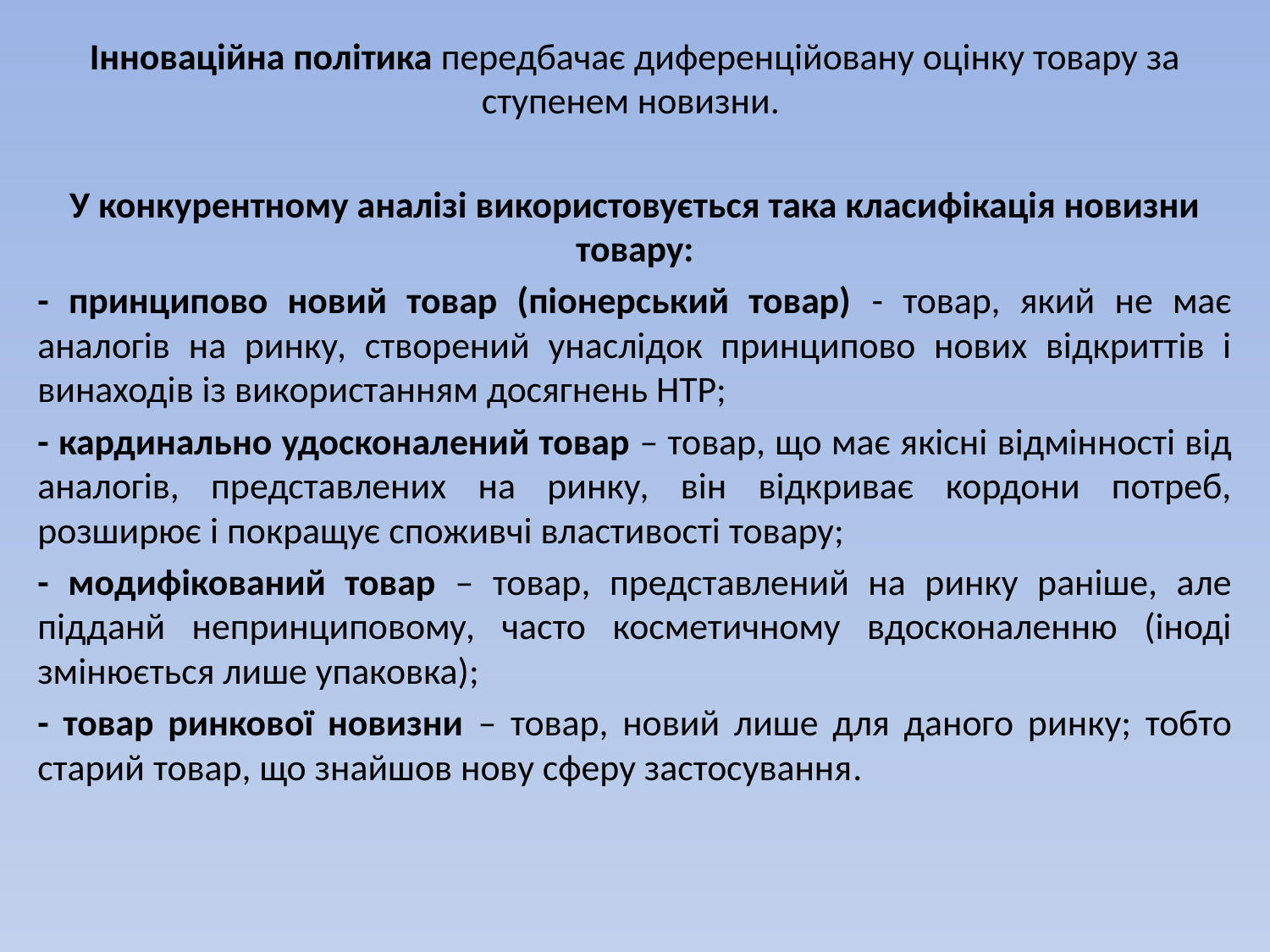

Інноваційна політика передбачає диференційовану оцінку товару за ступенем новизни.

У конкурентному аналізі використовується така класифікація новизни товару:
- принципово новий товар (піонерський товар) - товар, який не має аналогів на ринку, створений унаслідок принципово нових відкриттів і винаходів із використанням досягнень НТР;
- кардинально удосконалений товар – товар, що має якісні відмінності від аналогів, представлених на ринку, він відкриває кордони потреб, розширює і покращує споживчі властивості товару;
- модифікований товар – товар, представлений на ринку раніше, але підданй непринциповому, часто косметичному вдосконаленню (іноді змінюється лише упаковка);
- товар ринкової новизни – товар, новий лише для даного ринку; тобто старий товар, що знайшов нову сферу застосування.